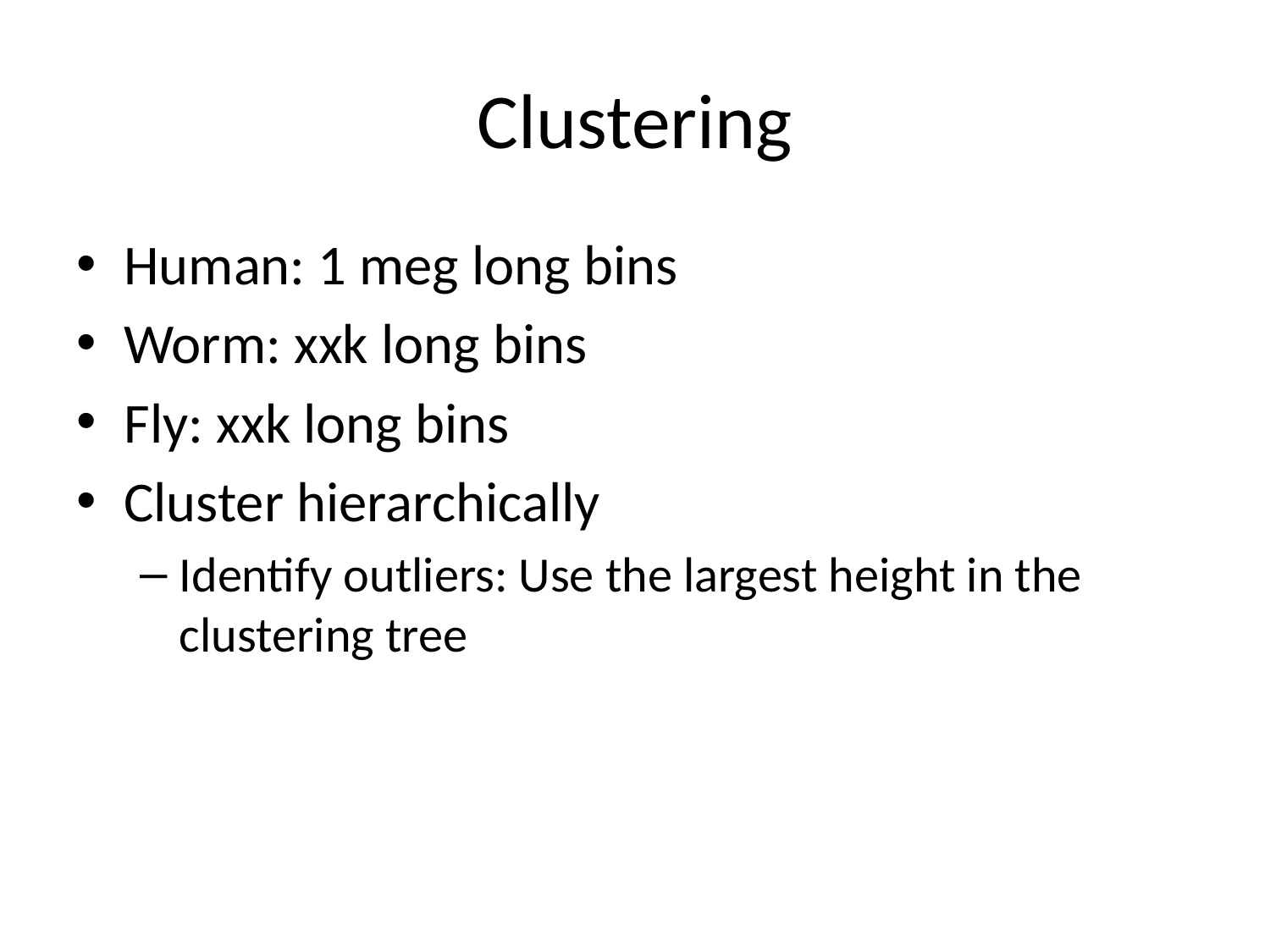

# Clustering
Human: 1 meg long bins
Worm: xxk long bins
Fly: xxk long bins
Cluster hierarchically
Identify outliers: Use the largest height in the clustering tree